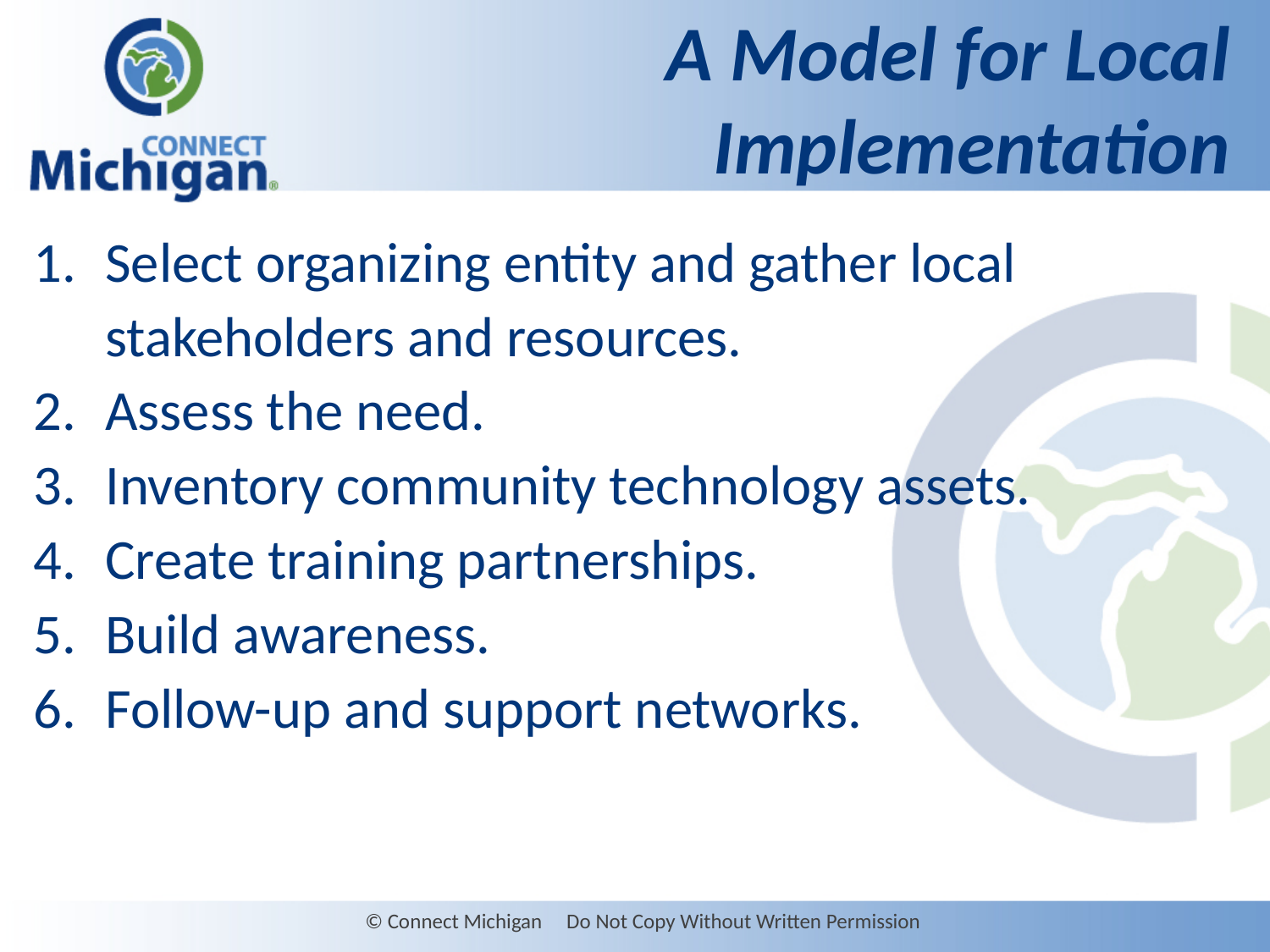

# A Model for Local Implementation

Select organizing entity and gather local stakeholders and resources.
Assess the need.
Inventory community technology assets.
Create training partnerships.
Build awareness.
Follow-up and support networks.

© Connect Michigan     Do Not Copy Without Written Permission